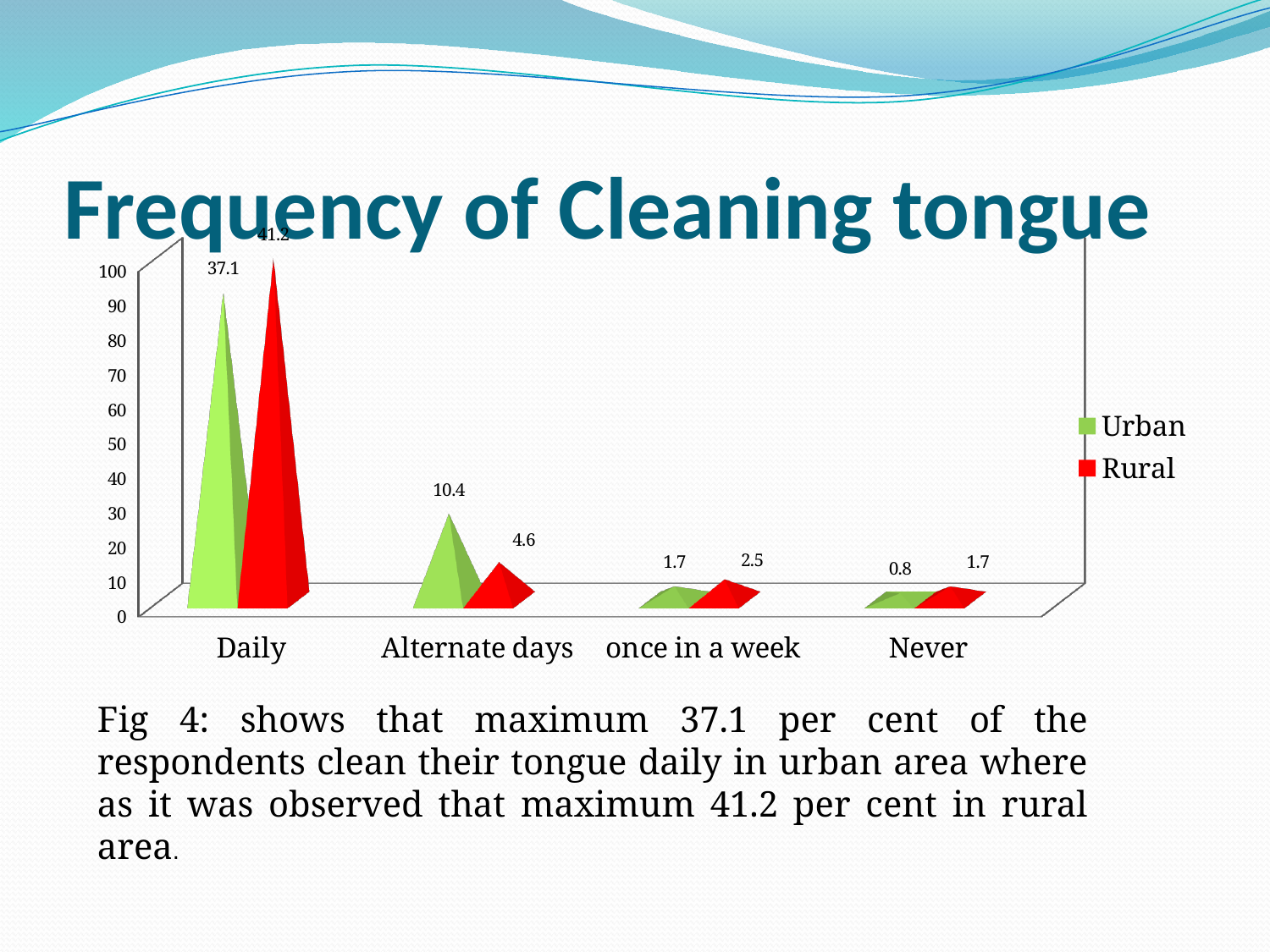

# Frequency of Cleaning tongue

[unsupported chart]

Fig 4: shows that maximum 37.1 per cent of the respondents clean their tongue daily in urban area where as it was observed that maximum 41.2 per cent in rural area.